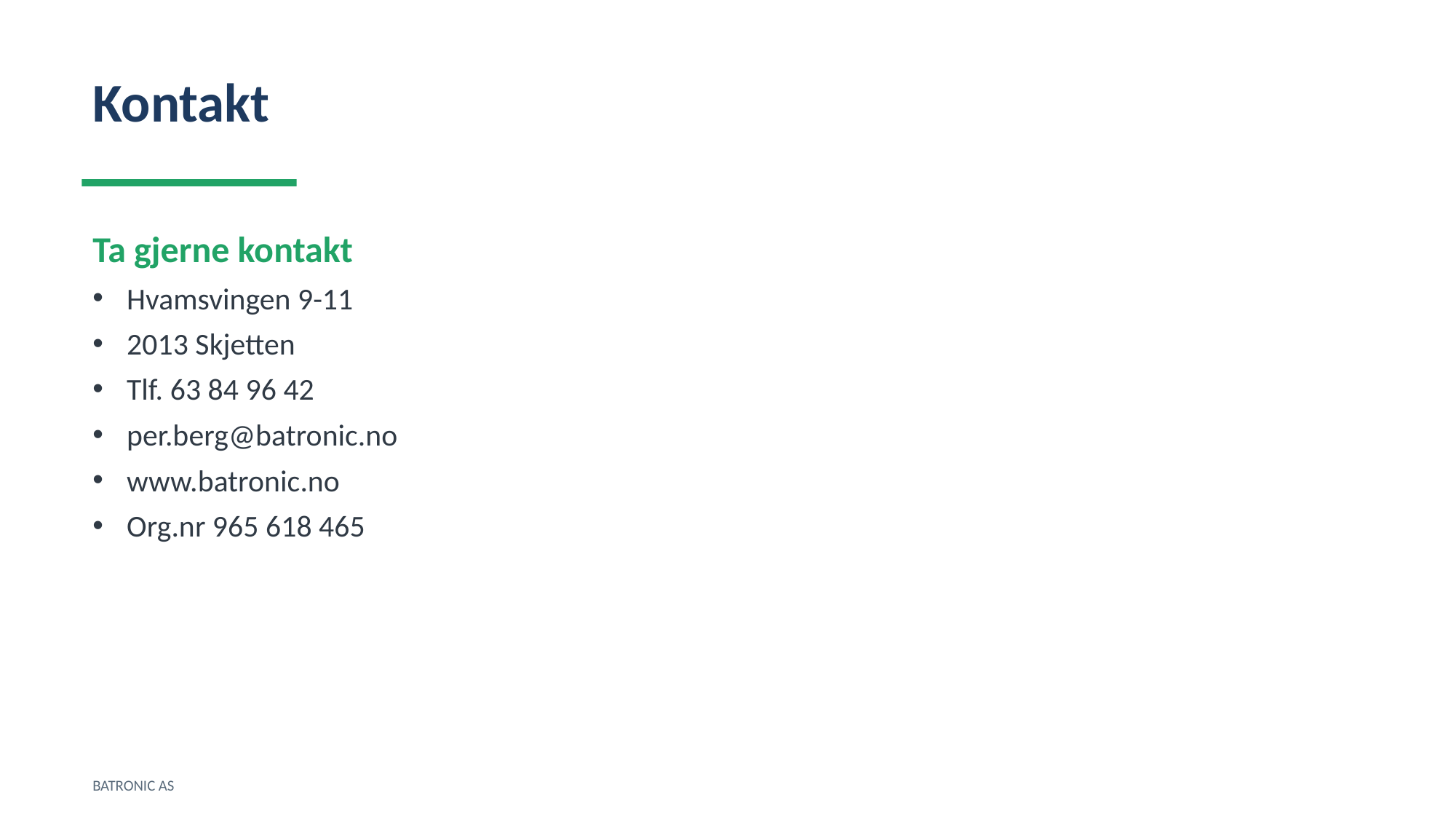

Kontakt

Ta gjerne kontakt
Hvamsvingen 9-11
2013 Skjetten
Tlf. 63 84 96 42
per.berg@batronic.no
www.batronic.no
Org.nr 965 618 465
BATRONIC AS